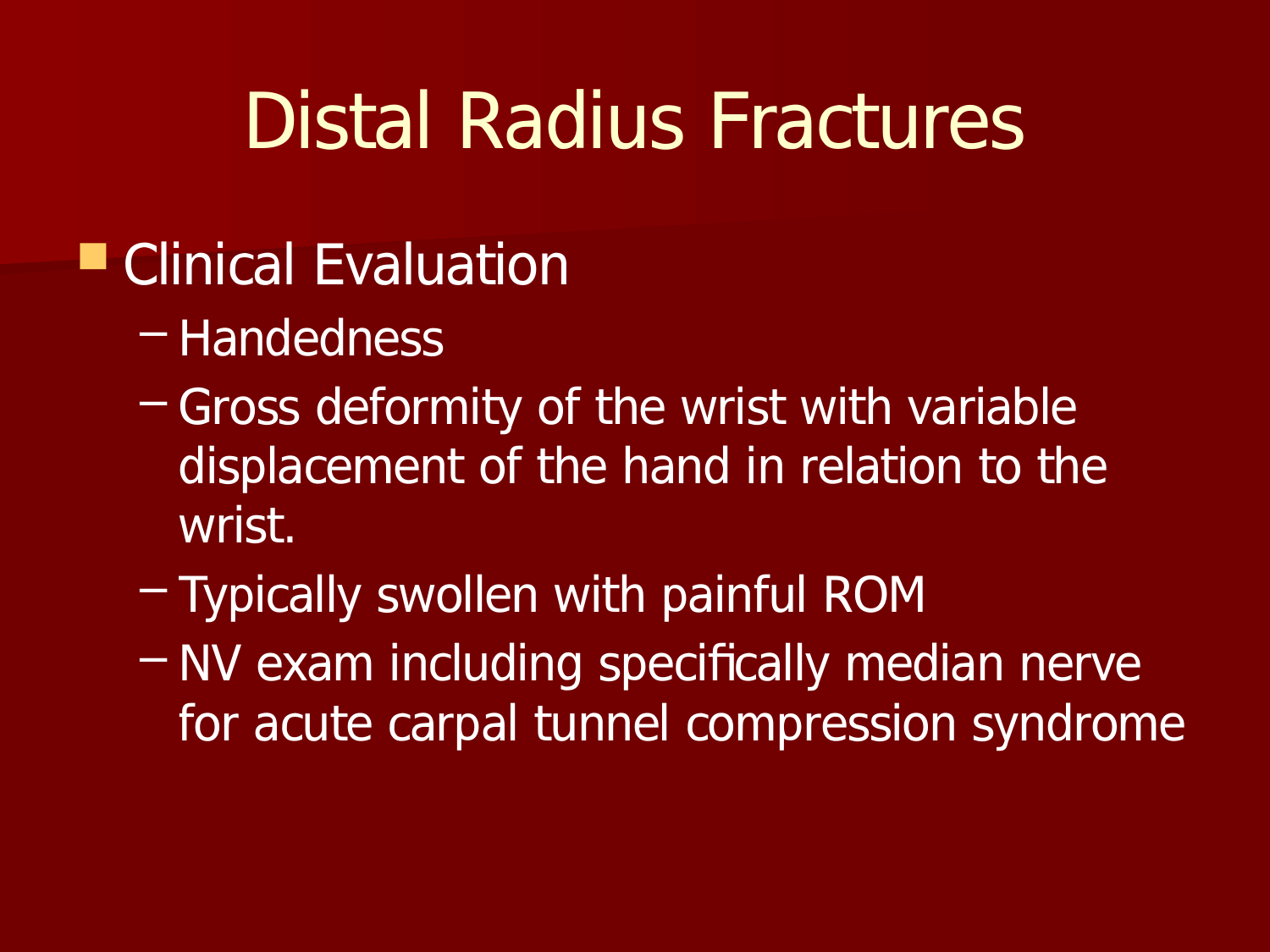

# Distal Radius Fractures
Clinical Evaluation
Handedness
Gross deformity of the wrist with variable displacement of the hand in relation to the wrist.
Typically swollen with painful ROM
NV exam including specifically median nerve for acute carpal tunnel compression syndrome